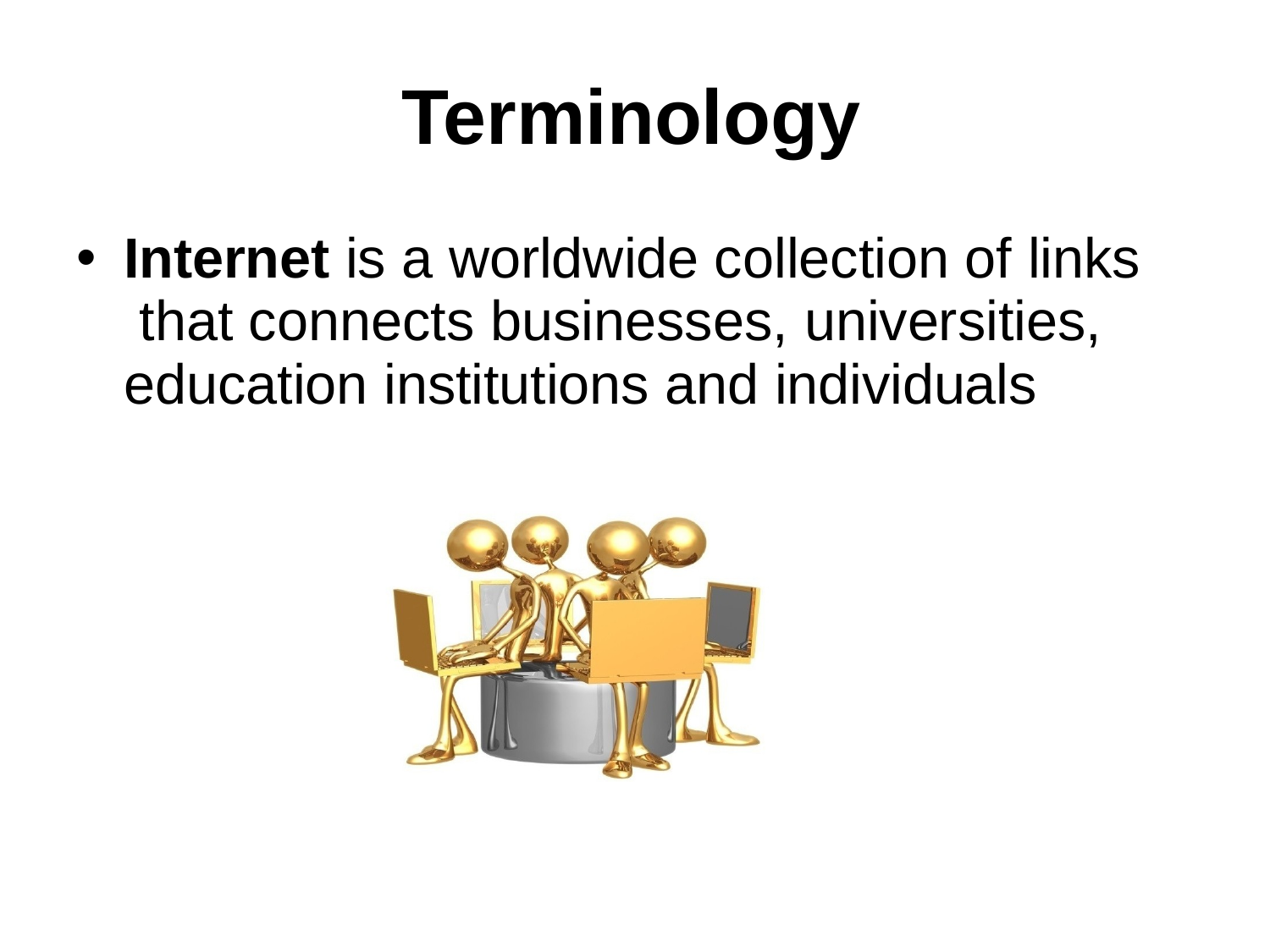

# Terminology
Internet is a worldwide collection of links  that connects businesses, universities,  education institutions and individuals